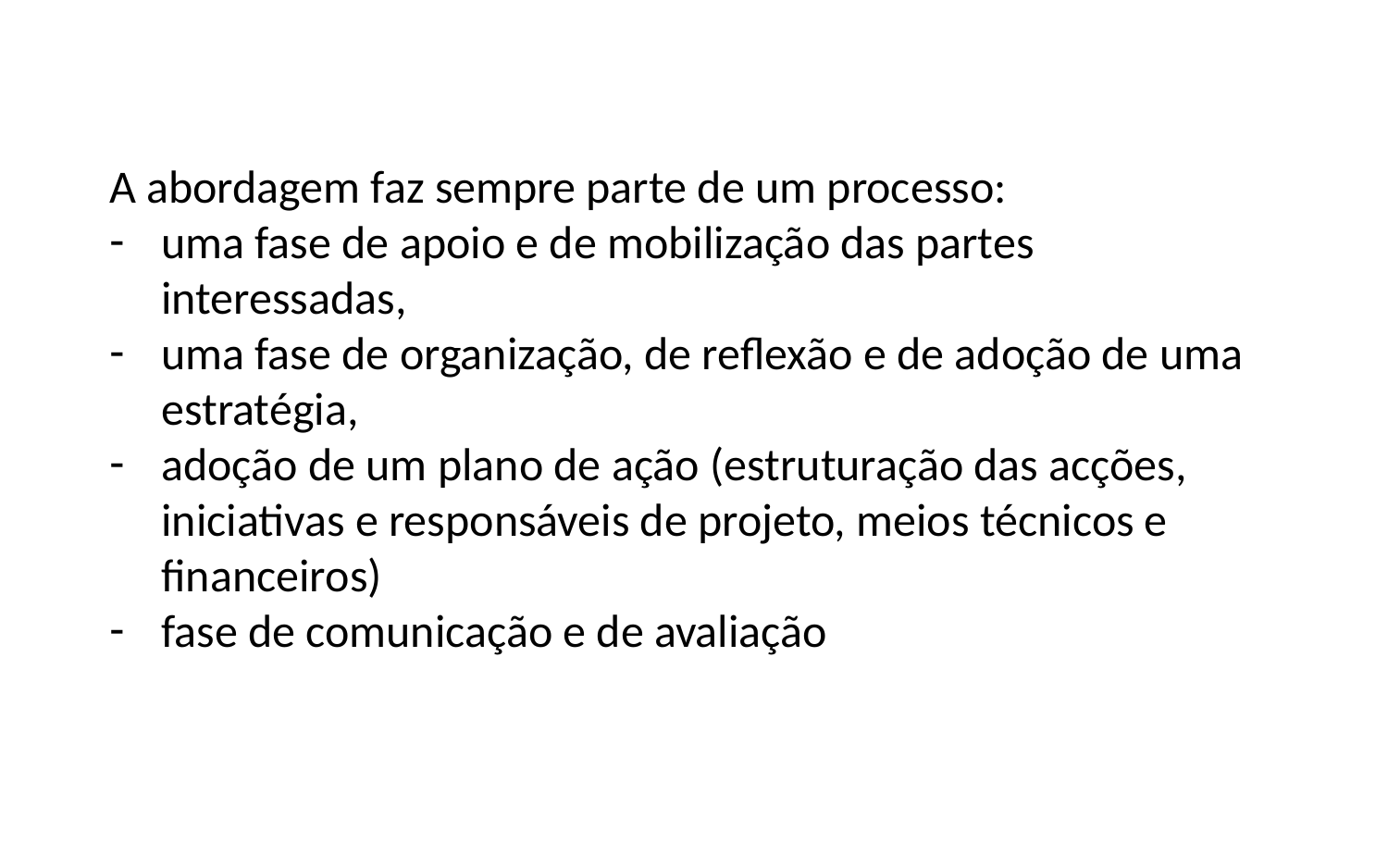

A abordagem faz sempre parte de um processo:
uma fase de apoio e de mobilização das partes interessadas,
uma fase de organização, de reflexão e de adoção de uma estratégia,
adoção de um plano de ação (estruturação das acções, iniciativas e responsáveis de projeto, meios técnicos e financeiros)
fase de comunicação e de avaliação